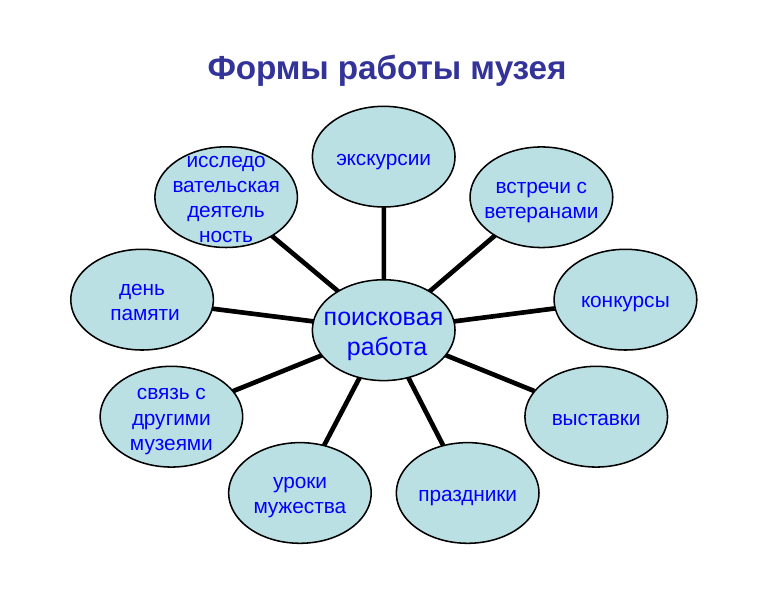

Формы работы музея
экскурсии
исследо
вательская
деятель
ность
встречи с
ветеранами

день
 памяти
конкурсы
поисковая
 работа

связь с
другими
музеями
выставки

уроки
мужества
праздники